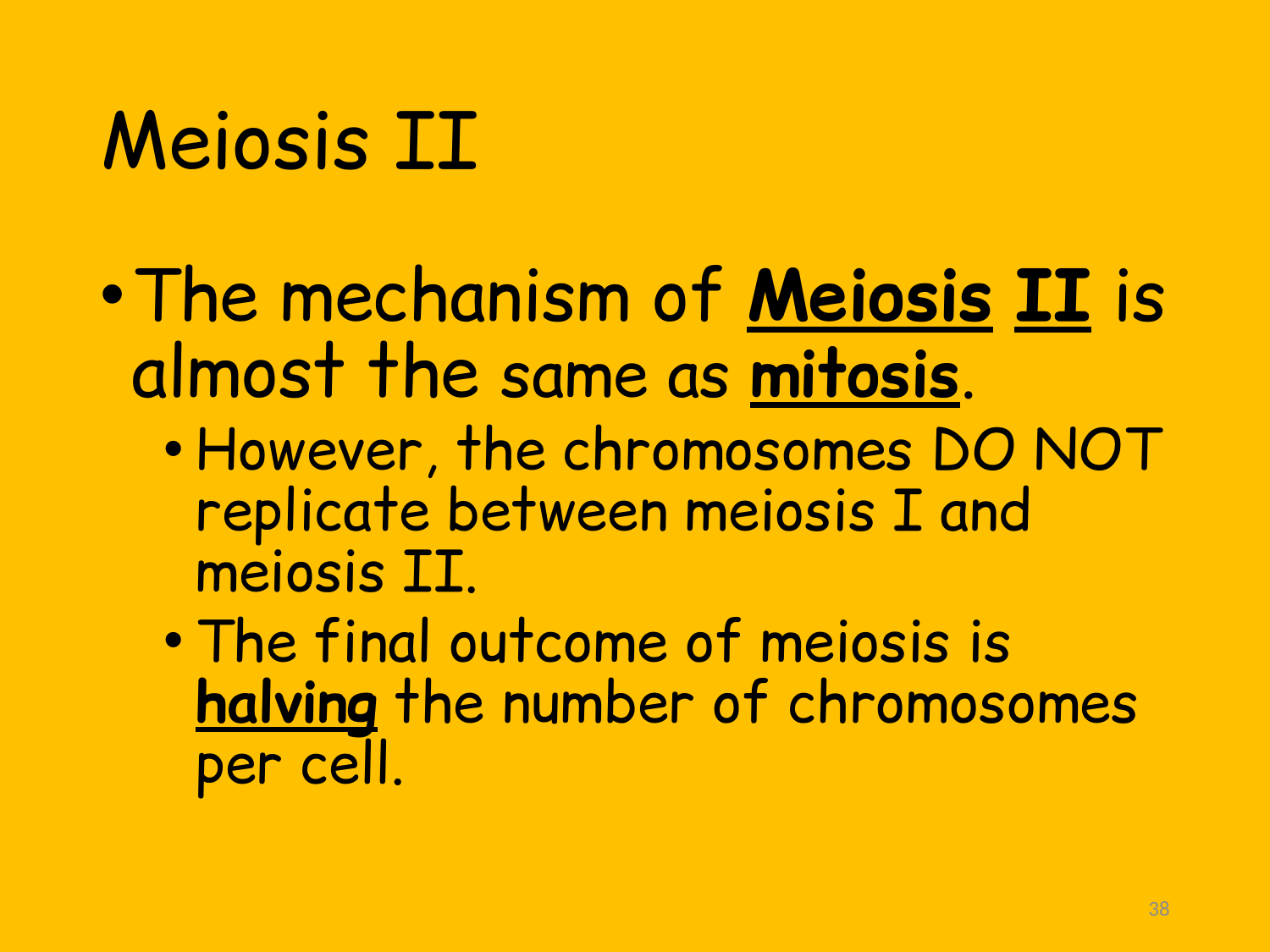

# Meiosis II
The mechanism of Meiosis II is almost the same as mitosis.
However, the chromosomes DO NOT replicate between meiosis I and meiosis II.
The final outcome of meiosis is halving the number of chromosomes per cell.
38